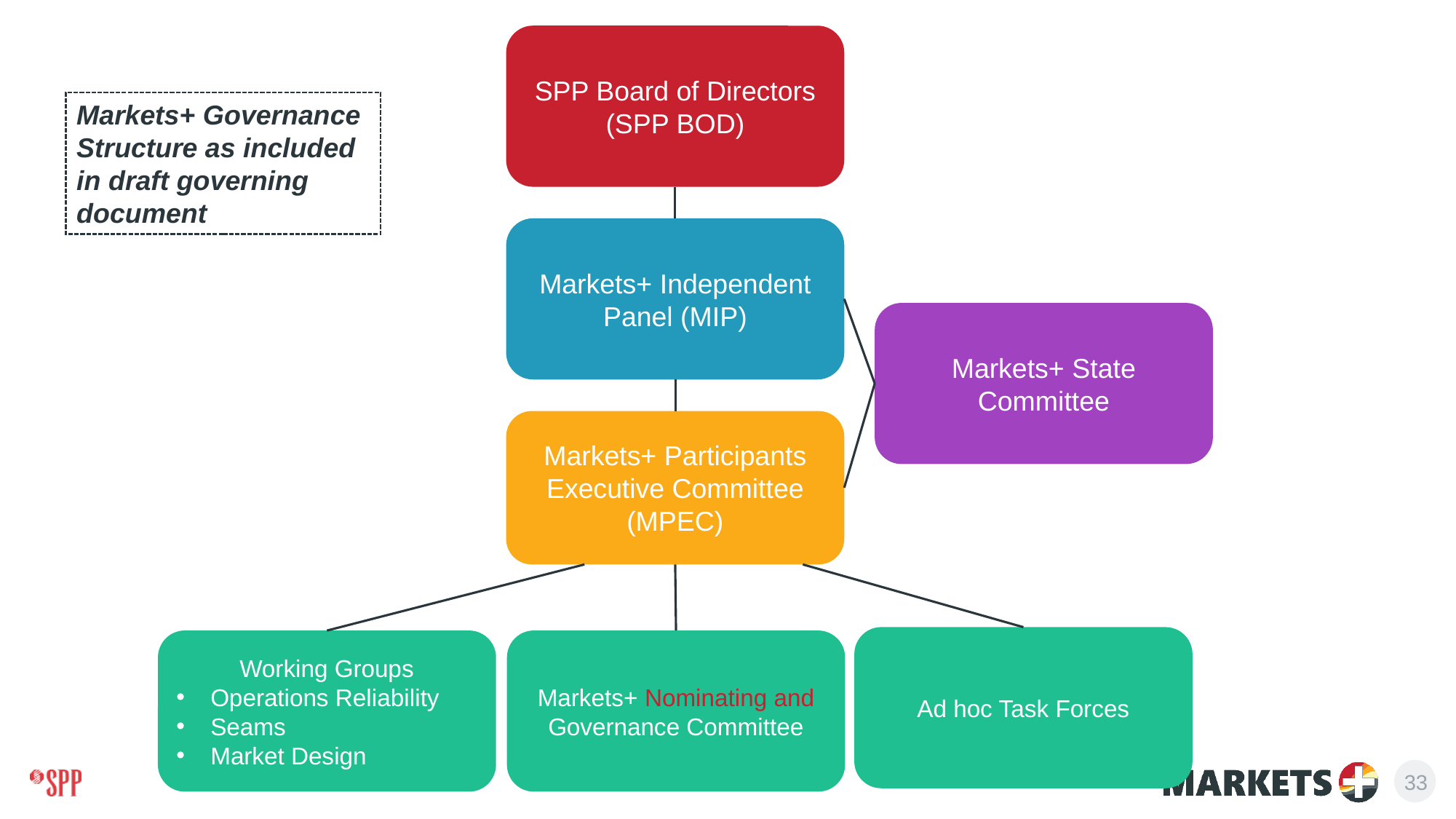

SPP Board of Directors (SPP BOD)
Markets+ Governance Structure as included in draft governing document
Markets+ Independent Panel (MIP)
Markets+ State Committee
Markets+ Participants Executive Committee (MPEC)
Ad hoc Task Forces
Working Groups
Operations Reliability
Seams
Market Design
Markets+ Nominating and Governance Committee